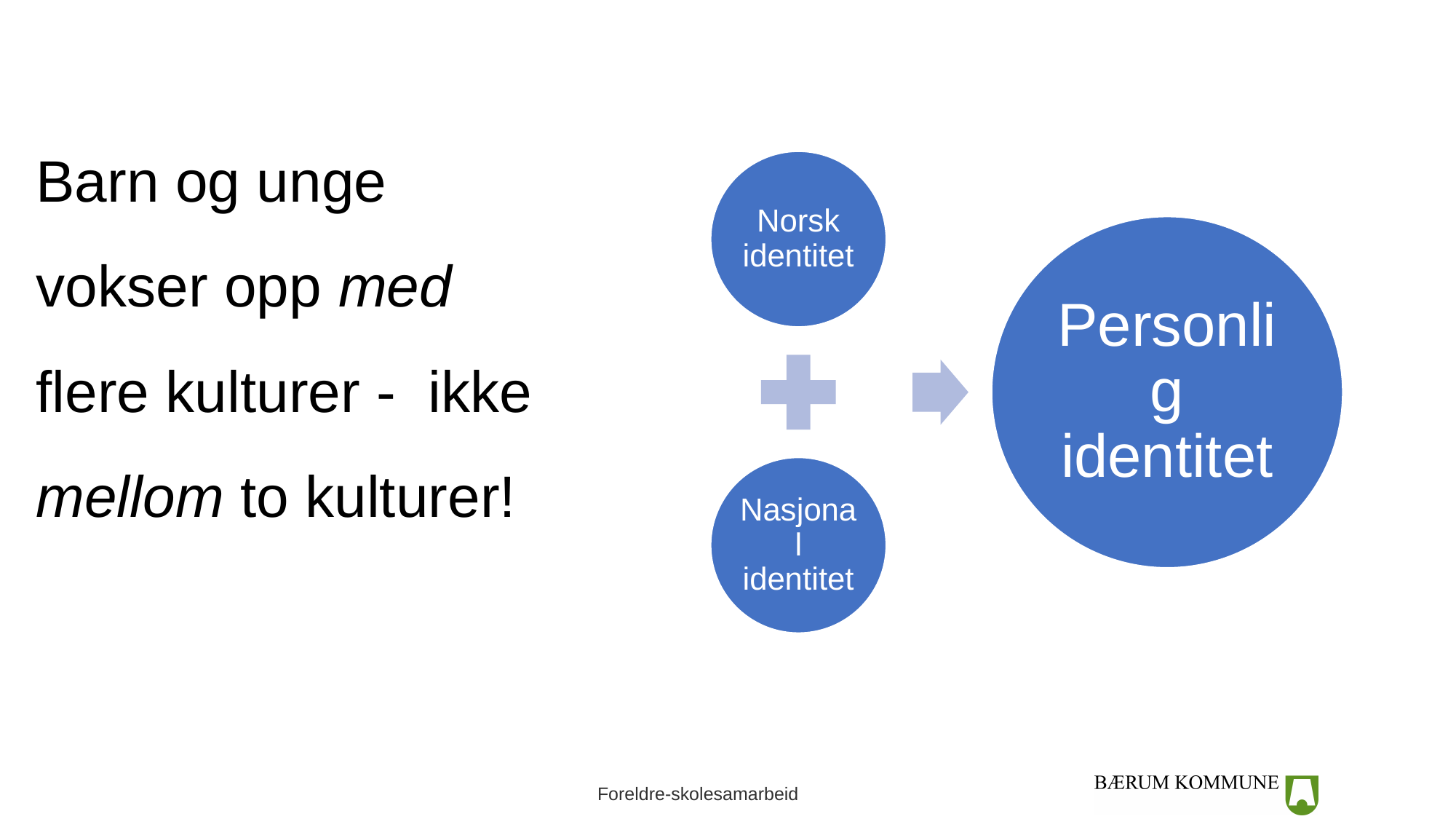

Barn og unge vokser opp med flere kulturer -  ikke mellom to kulturer!

Norsk identitet

Nasjonal identitet

Personlig identitet
Foreldre-skolesamarbeid